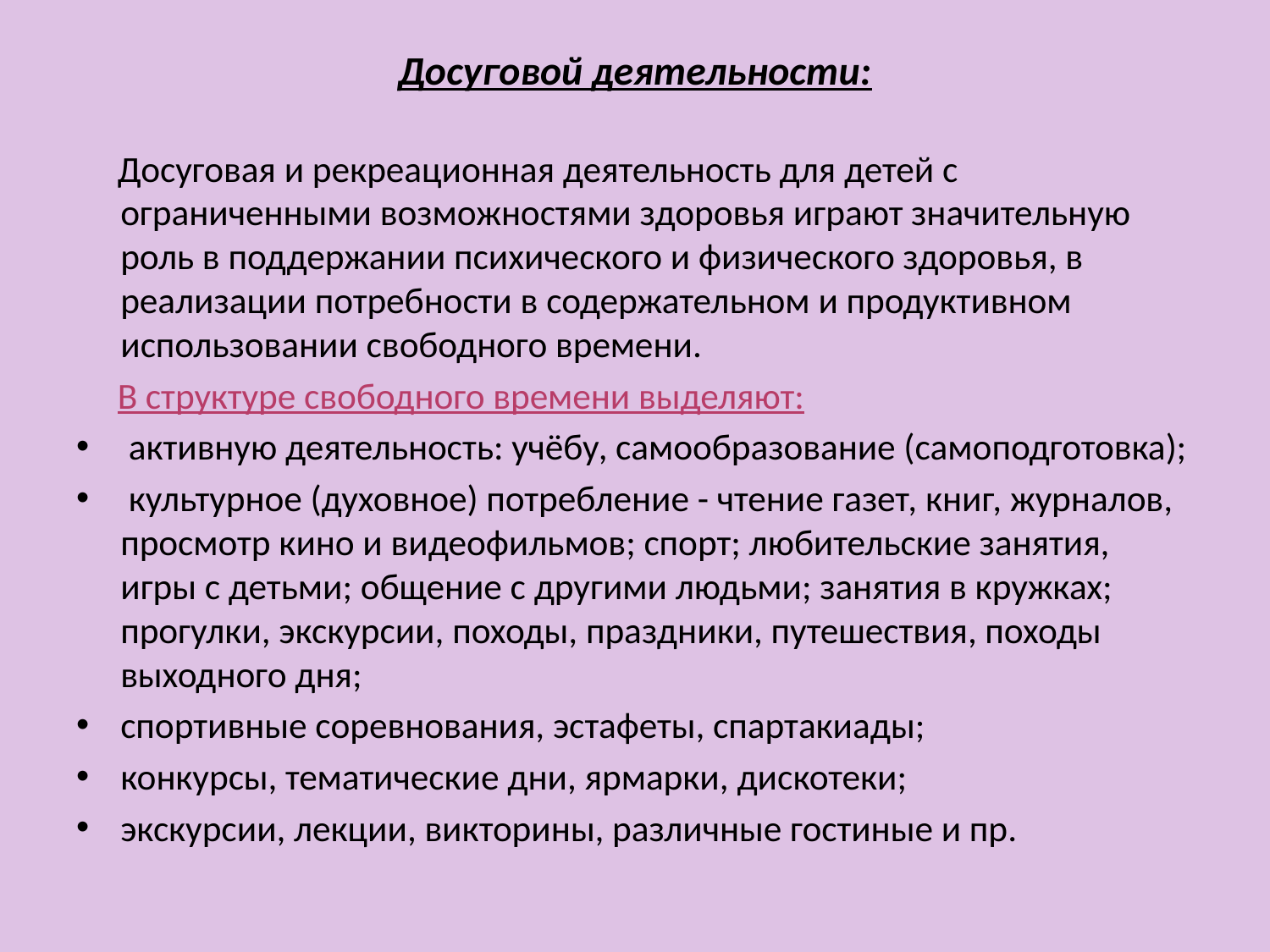

# Досуговой деятельности:
     Досуговая и рекреационная деятельность для детей с ограниченными возможностями здоровья играют значительную роль в поддержании психического и физического здоровья, в реализации потребности в содержательном и продуктивном использовании свободного времени.
     В структуре свободного времени выделяют:
 активную деятельность: учёбу, самообразование (самоподготовка);
 культурное (духовное) потребление - чтение газет, книг, журналов, просмотр кино и видеофильмов; спорт; любительские занятия, игры с детьми; общение с другими людьми; занятия в кружках; прогулки, экскурсии, походы, праздники, путешествия, походы выходного дня;
спортивные соревнования, эстафеты, спартакиады;
конкурсы, тематические дни, ярмарки, дискотеки;
экскурсии, лекции, викторины, различные гостиные и пр.